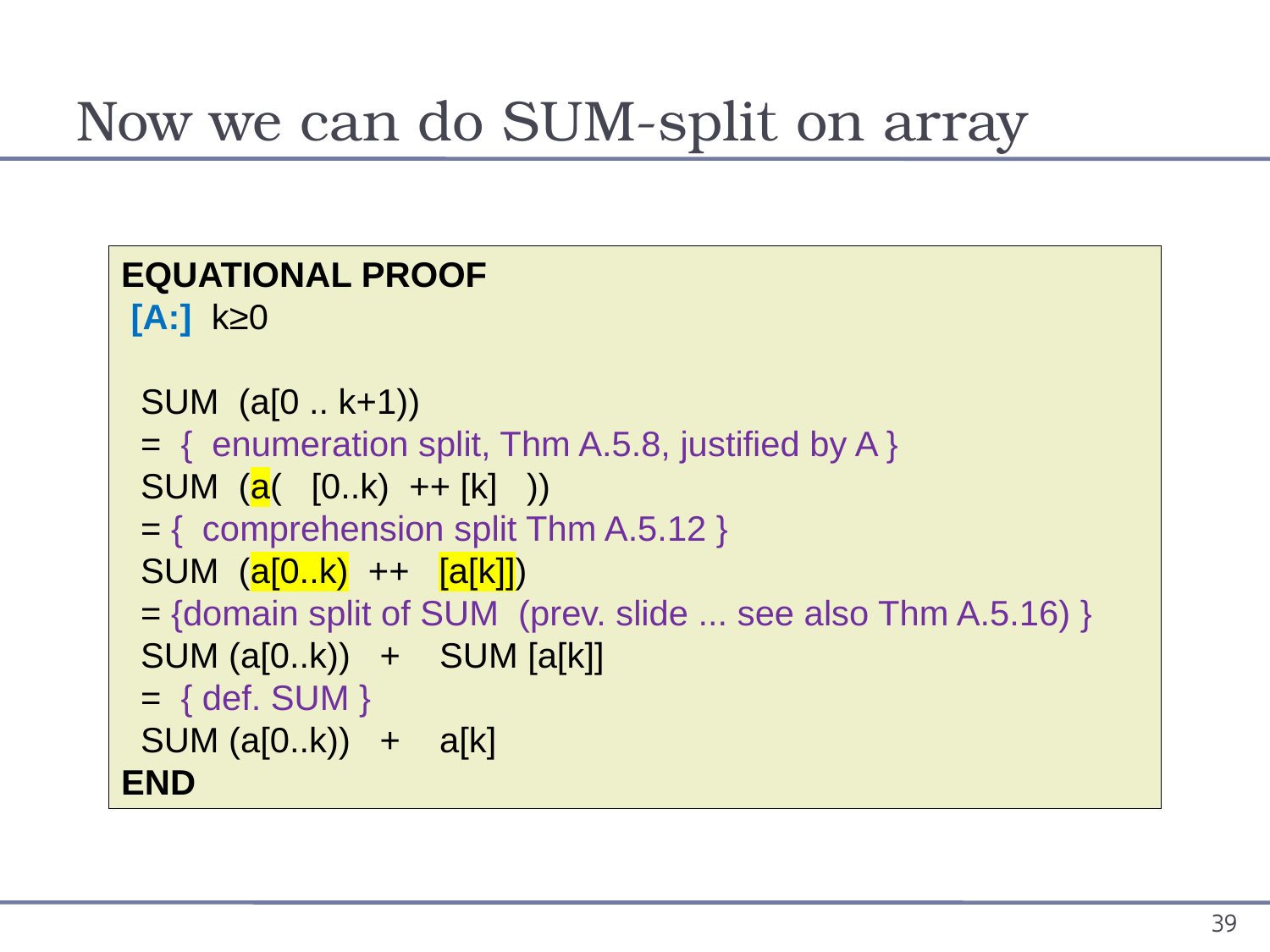

# Now we can do SUM-split on array
EQUATIONAL PROOF
 [A:]  k≥0

  SUM  (a[0 .. k+1))
  =  {  enumeration split, Thm A.5.8, justified by A }
  SUM  (a(   [0..k)  ++ [k]   ))
  = {  comprehension split Thm A.5.12 }
  SUM  (a[0..k)  ++   [a[k]])
  = {domain split of SUM  (prev. slide ... see also Thm A.5.16) }
  SUM (a[0..k))   +    SUM [a[k]]
  =  { def. SUM }
  SUM (a[0..k))   +    a[k]
END
39